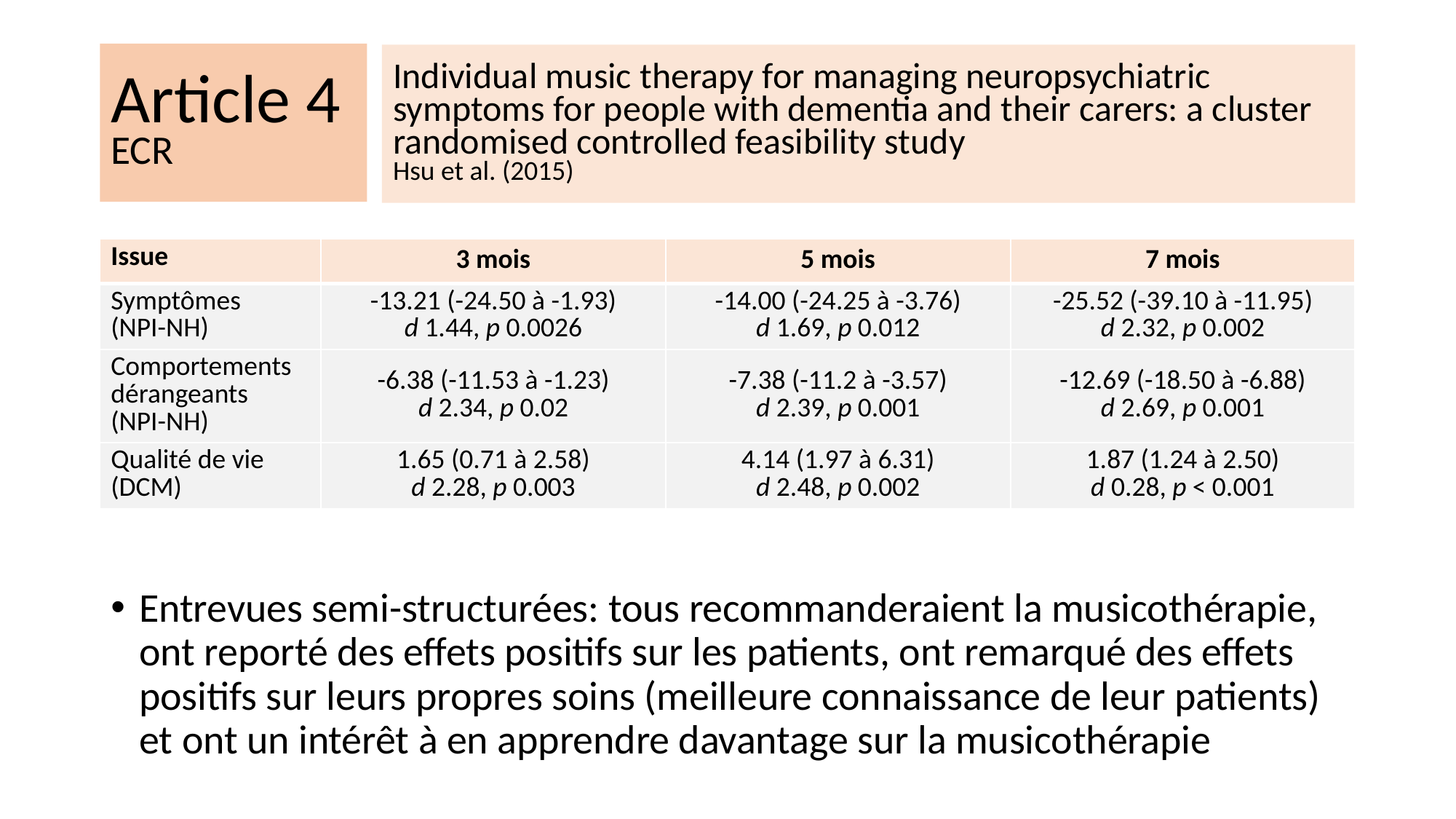

Article 4
ECR
Article 4
ECR
# Individual music therapy for managing neuropsychiatric symptoms for people with dementia and their carers: a cluster randomised controlled feasibility study Hsu et al. (2015)
Individual music therapy for managing neuropsychiatric symptoms for people with dementia and their carers: a cluster randomised controlled feasibility study
Hsu et al. (2015)
| Issue | 3 mois | 5 mois | 7 mois |
| --- | --- | --- | --- |
| Symptômes (NPI-NH) | -13.21 (-24.50 à -1.93) d 1.44, p 0.0026 | -14.00 (-24.25 à -3.76) d 1.69, p 0.012 | -25.52 (-39.10 à -11.95) d 2.32, p 0.002 |
| Comportements dérangeants (NPI-NH) | -6.38 (-11.53 à -1.23) d 2.34, p 0.02 | -7.38 (-11.2 à -3.57) d 2.39, p 0.001 | -12.69 (-18.50 à -6.88) d 2.69, p 0.001 |
| Qualité de vie (DCM) | 1.65 (0.71 à 2.58) d 2.28, p 0.003 | 4.14 (1.97 à 6.31) d 2.48, p 0.002 | 1.87 (1.24 à 2.50) d 0.28, p < 0.001 |
Entrevues semi-structurées: tous recommanderaient la musicothérapie, ont reporté des effets positifs sur les patients, ont remarqué des effets positifs sur leurs propres soins (meilleure connaissance de leur patients) et ont un intérêt à en apprendre davantage sur la musicothérapie